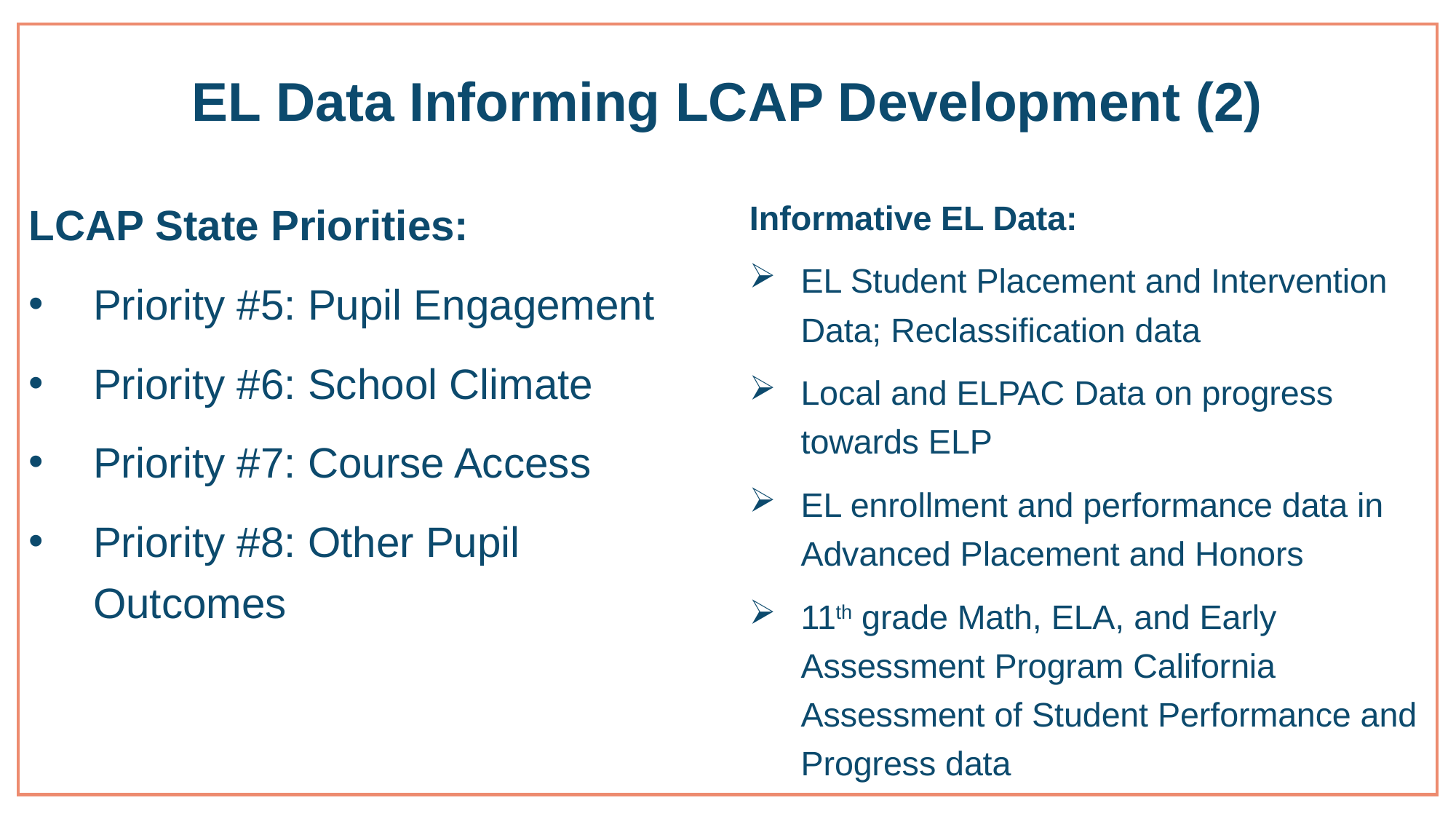

# EL Data Informing LCAP Development (2)
Informative EL Data:
EL Student Placement and Intervention Data; Reclassification data
Local and ELPAC Data on progress towards ELP
EL enrollment and performance data in Advanced Placement and Honors
11th grade Math, ELA, and Early Assessment Program California Assessment of Student Performance and Progress data
LCAP State Priorities:
Priority #5: Pupil Engagement
Priority #6: School Climate
Priority #7: Course Access
Priority #8: Other Pupil Outcomes